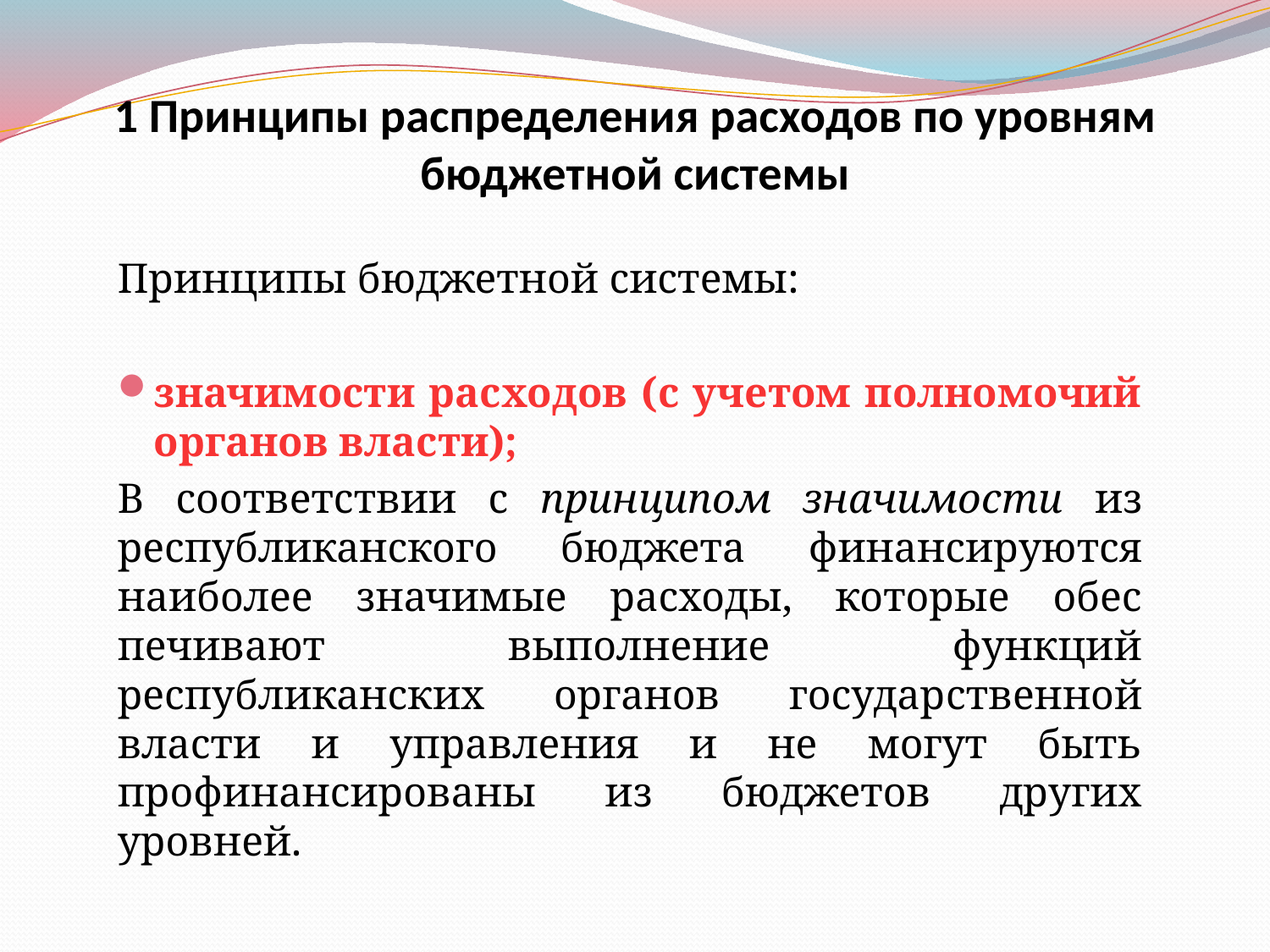

# 1 Принципы распределения расходов по уровням бюджетной системы
Принципы бюджетной системы:

значимости расходов (с учетом полномочий органов власти);
В соответствии с принципом значимости из республиканского бюджета финансируются наиболее значимые расходы, которые обес­печивают выполнение функций республиканских органов государ­ственной власти и управления и не могут быть профинансированы из бюджетов других уровней.